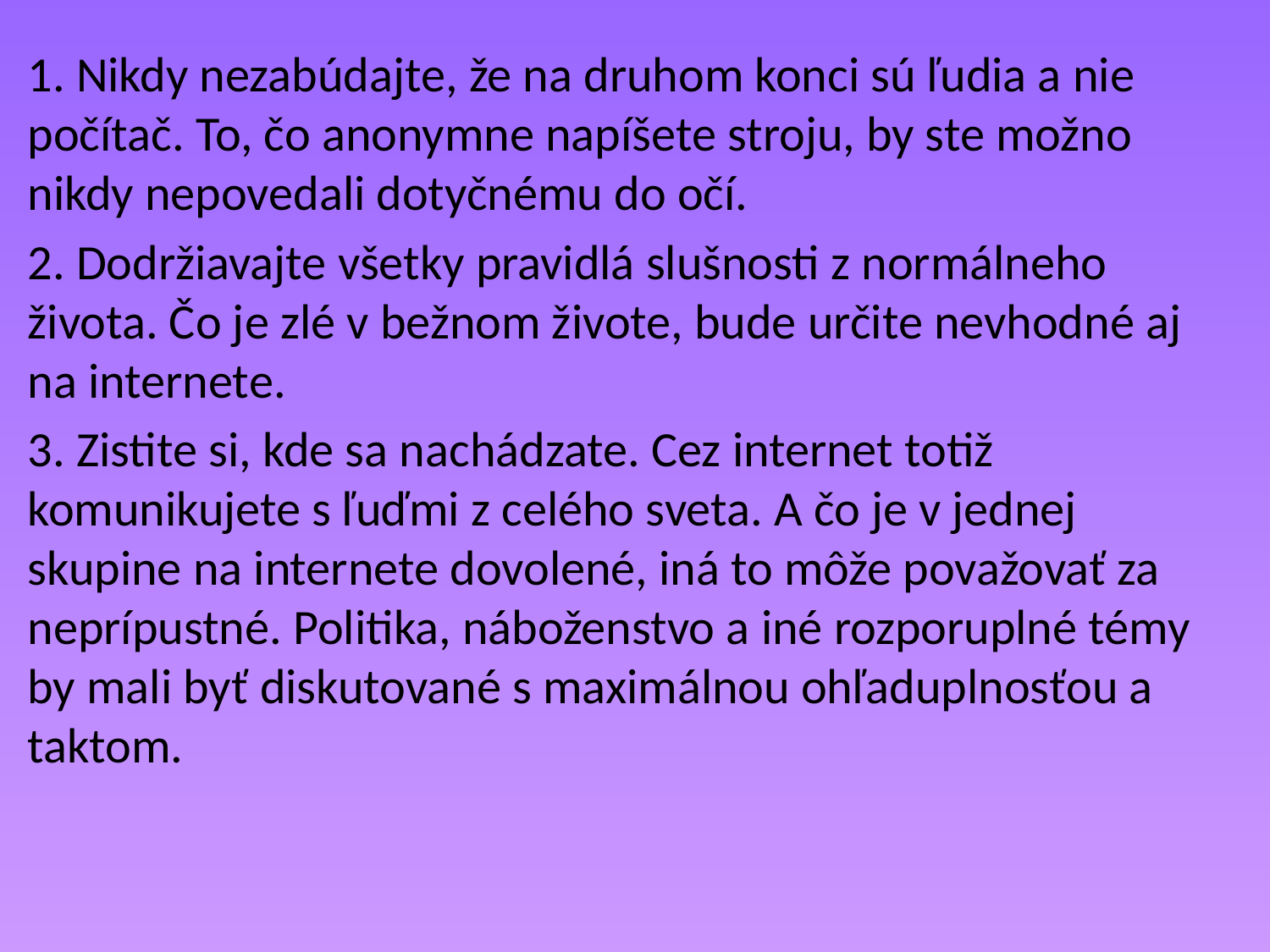

1. Nikdy nezabúdajte, že na druhom konci sú ľudia a nie počítač. To, čo anonymne napíšete stroju, by ste možno nikdy nepovedali dotyčnému do očí.
2. Dodržiavajte všetky pravidlá slušnosti z normálneho života. Čo je zlé v bežnom živote, bude určite nevhodné aj na internete.
3. Zistite si, kde sa nachádzate. Cez internet totiž komunikujete s ľuďmi z celého sveta. A čo je v jednej skupine na internete dovolené, iná to môže považovať za neprípustné. Politika, náboženstvo a iné rozporuplné témy by mali byť diskutované s maximálnou ohľaduplnosťou a taktom.